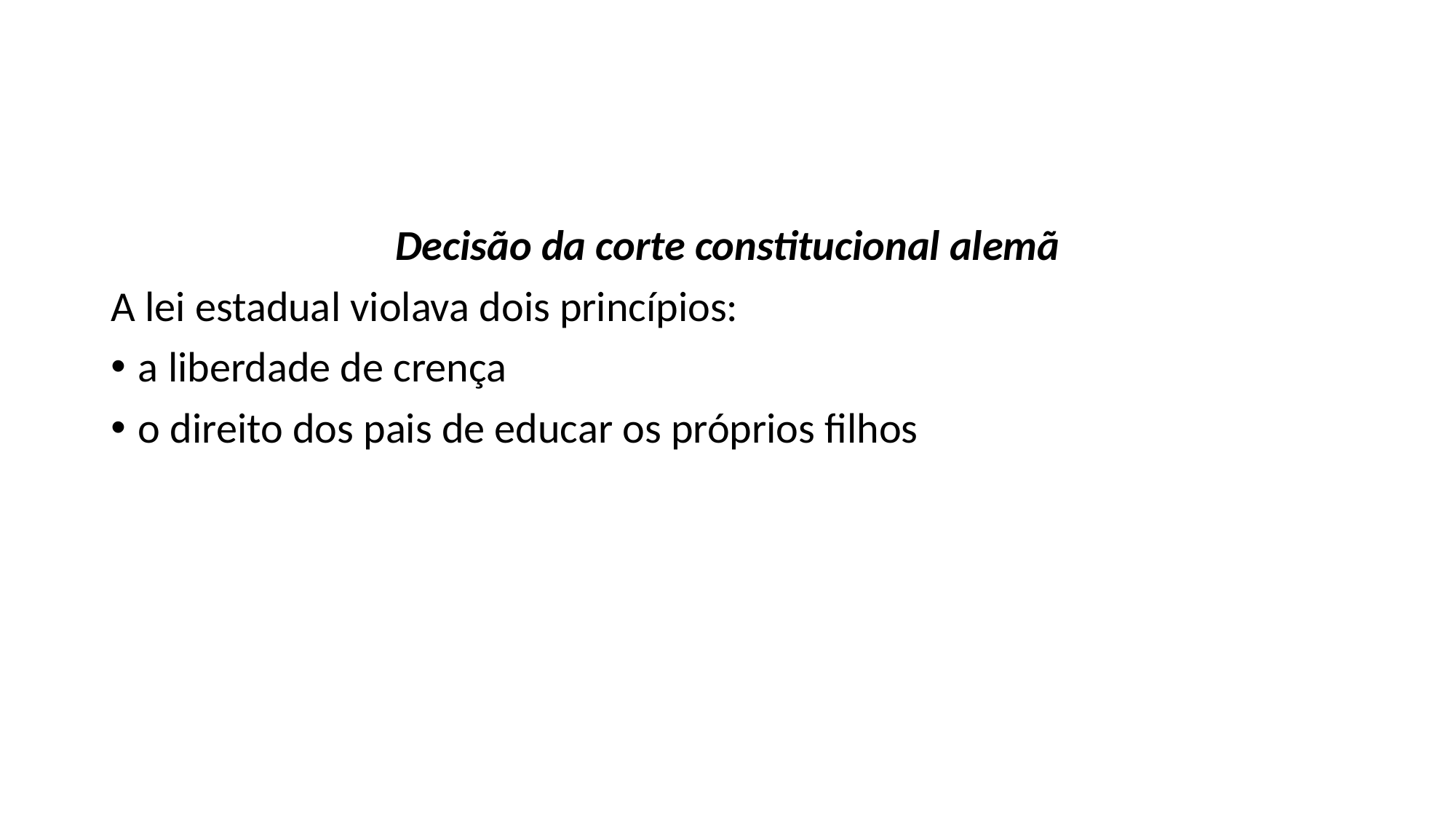

#
Decisão da corte constitucional alemã
A lei estadual violava dois princípios:
a liberdade de crença
o direito dos pais de educar os próprios filhos